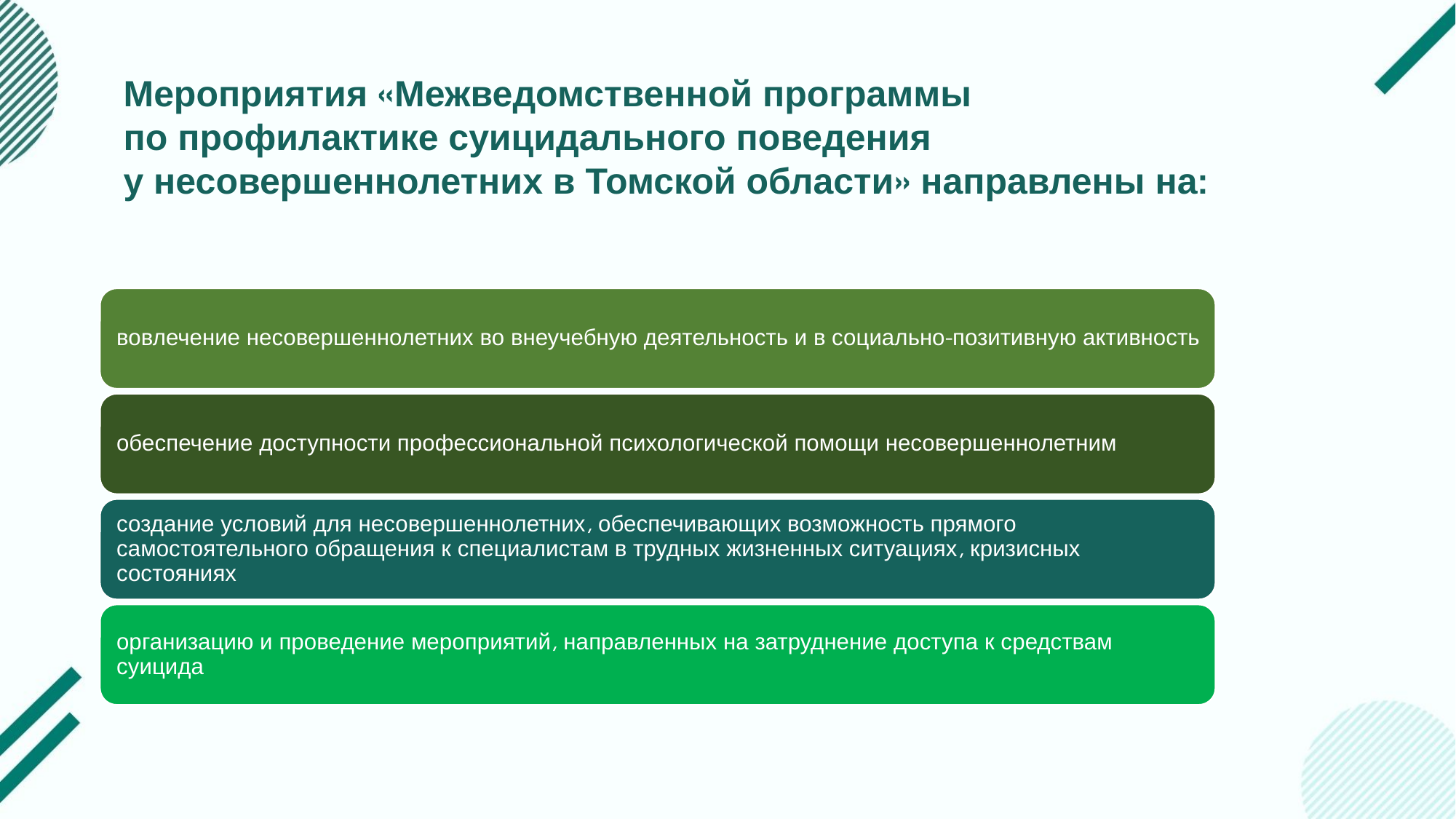

Мероприятия «Межведомственной программы
по профилактике суицидального поведения
у несовершеннолетних в Томской области» направлены на:
вовлечение несовершеннолетних во внеучебную деятельность и в социально-позитивную активность
обеспечение доступности профессиональной психологической помощи несовершеннолетним
создание условий для несовершеннолетних, обеспечивающих возможность прямого самостоятельного обращения к специалистам в трудных жизненных ситуациях, кризисных состояниях
организацию и проведение мероприятий, направленных на затруднение доступа к средствам суицида